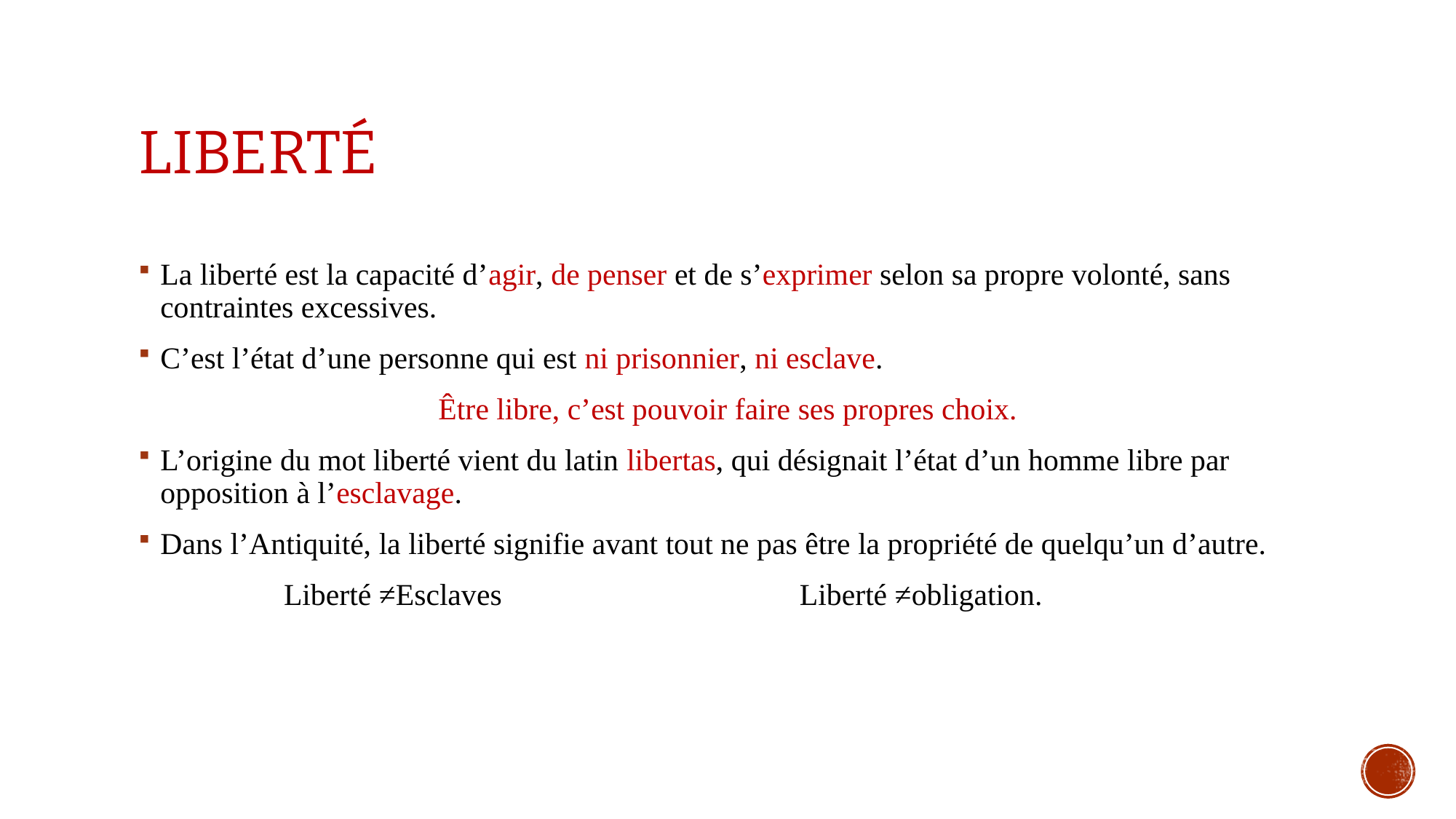

# Liberté
La liberté est la capacité d’agir, de penser et de s’exprimer selon sa propre volonté, sans contraintes excessives.
C’est l’état d’une personne qui est ni prisonnier, ni esclave.
Être libre, c’est pouvoir faire ses propres choix.
L’origine du mot liberté vient du latin libertas, qui désignait l’état d’un homme libre par opposition à l’esclavage.
Dans l’Antiquité, la liberté signifie avant tout ne pas être la propriété de quelqu’un d’autre.
                   Liberté ≠Esclaves                                       Liberté ≠obligation.